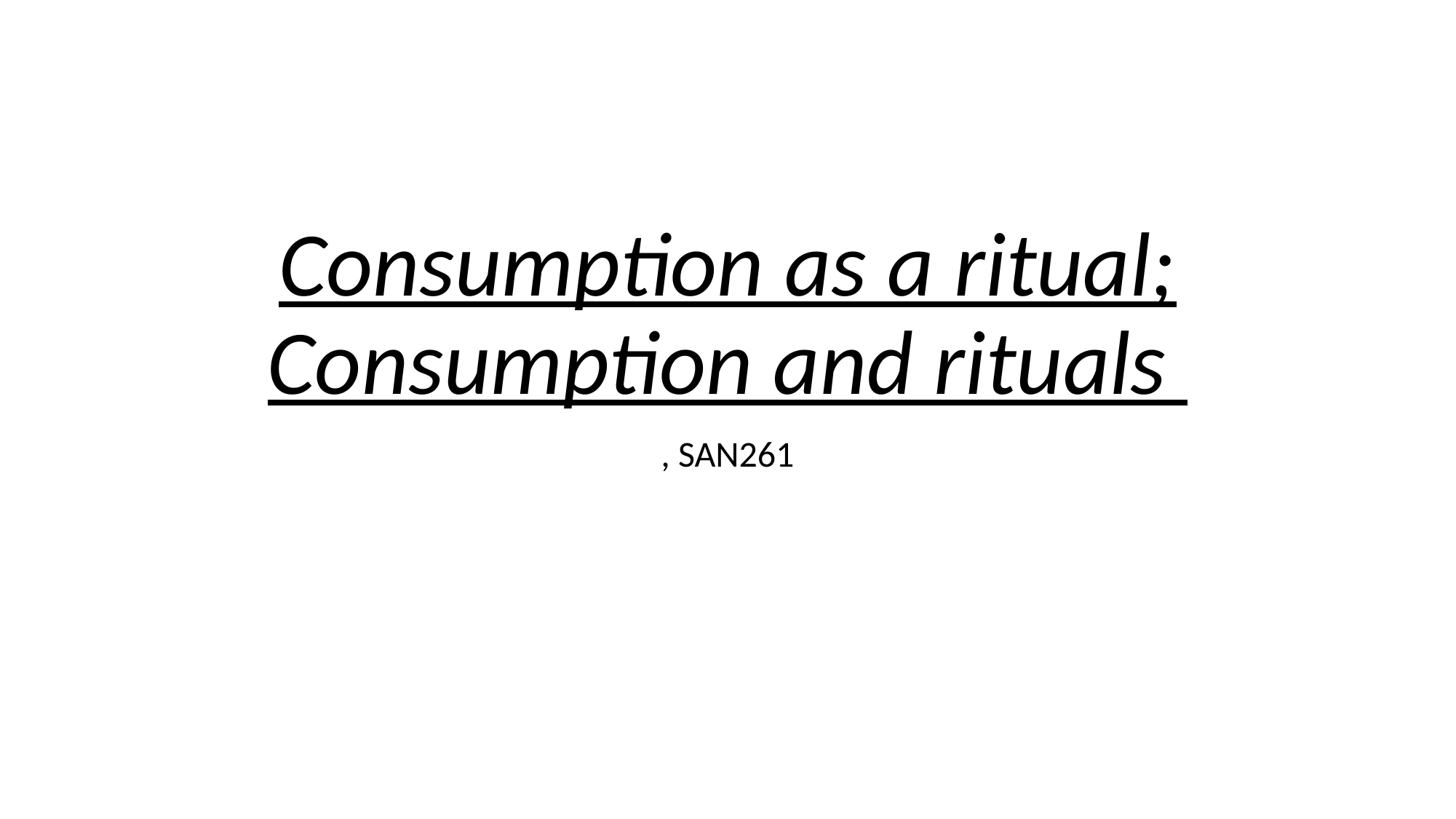

# Consumption as a ritual; Consumption and rituals
, SAN261